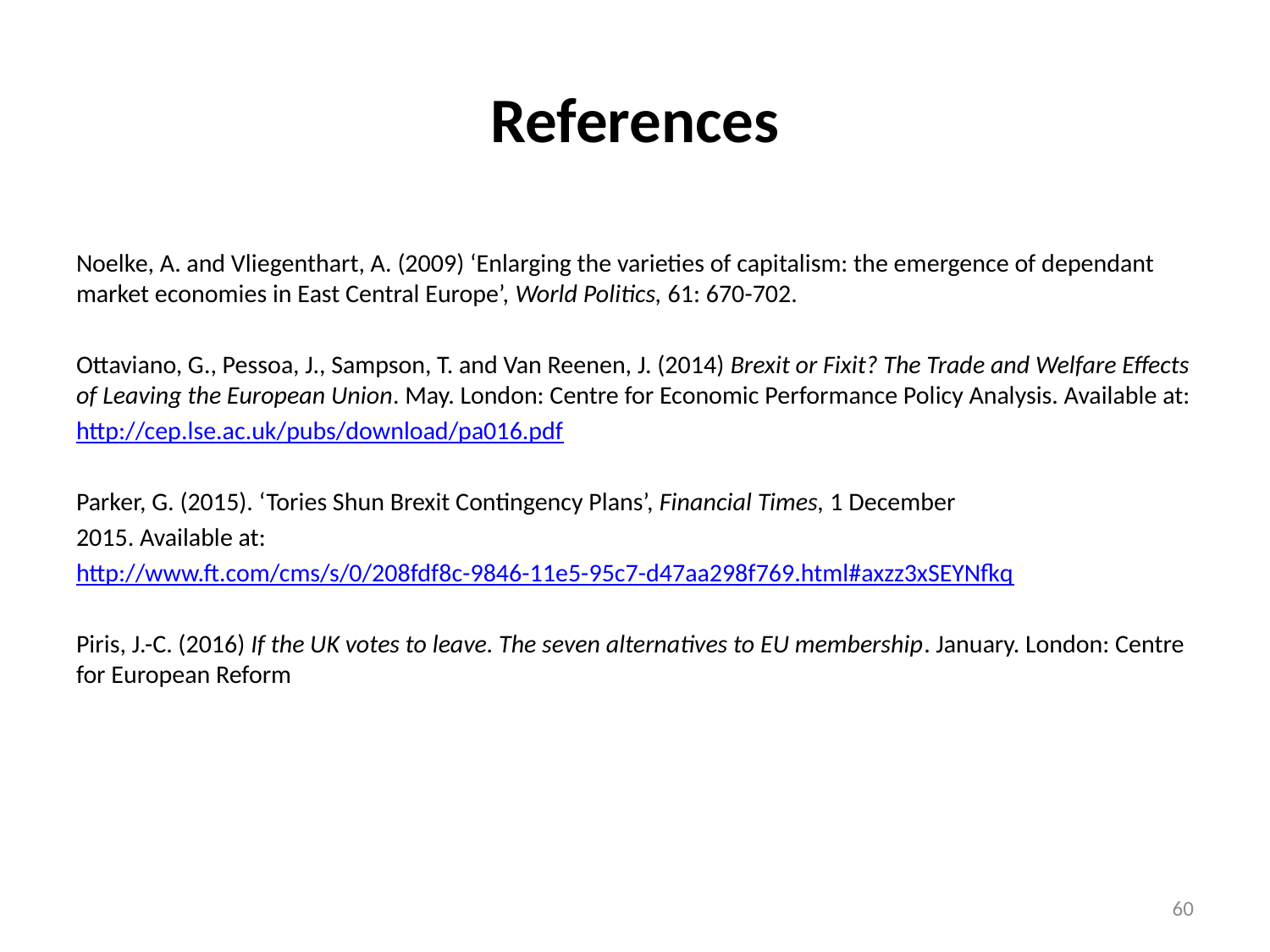

# References

Noelke, A. and Vliegenthart, A. (2009) ‘Enlarging the varieties of capitalism: the emergence of dependant  market economies in East Central Europe’, World Politics, 61: 670-702.

Ottaviano, G., Pessoa, J., Sampson, T. and Van Reenen, J. (2014) Brexit or Fixit? The Trade and Welfare Effects of Leaving the European Union. May. London: Centre for Economic Performance Policy Analysis. Available at:
http://cep.lse.ac.uk/pubs/download/pa016.pdf

Parker, G. (2015). ‘Tories Shun Brexit Contingency Plans’, Financial Times, 1 December
2015. Available at:
http://www.ft.com/cms/s/0/208fdf8c-9846-11e5-95c7-d47aa298f769.html#axzz3xSEYNfkq

Piris, J.-C. (2016) If the UK votes to leave. The seven alternatives to EU membership. January. London: Centre for European Reform

60